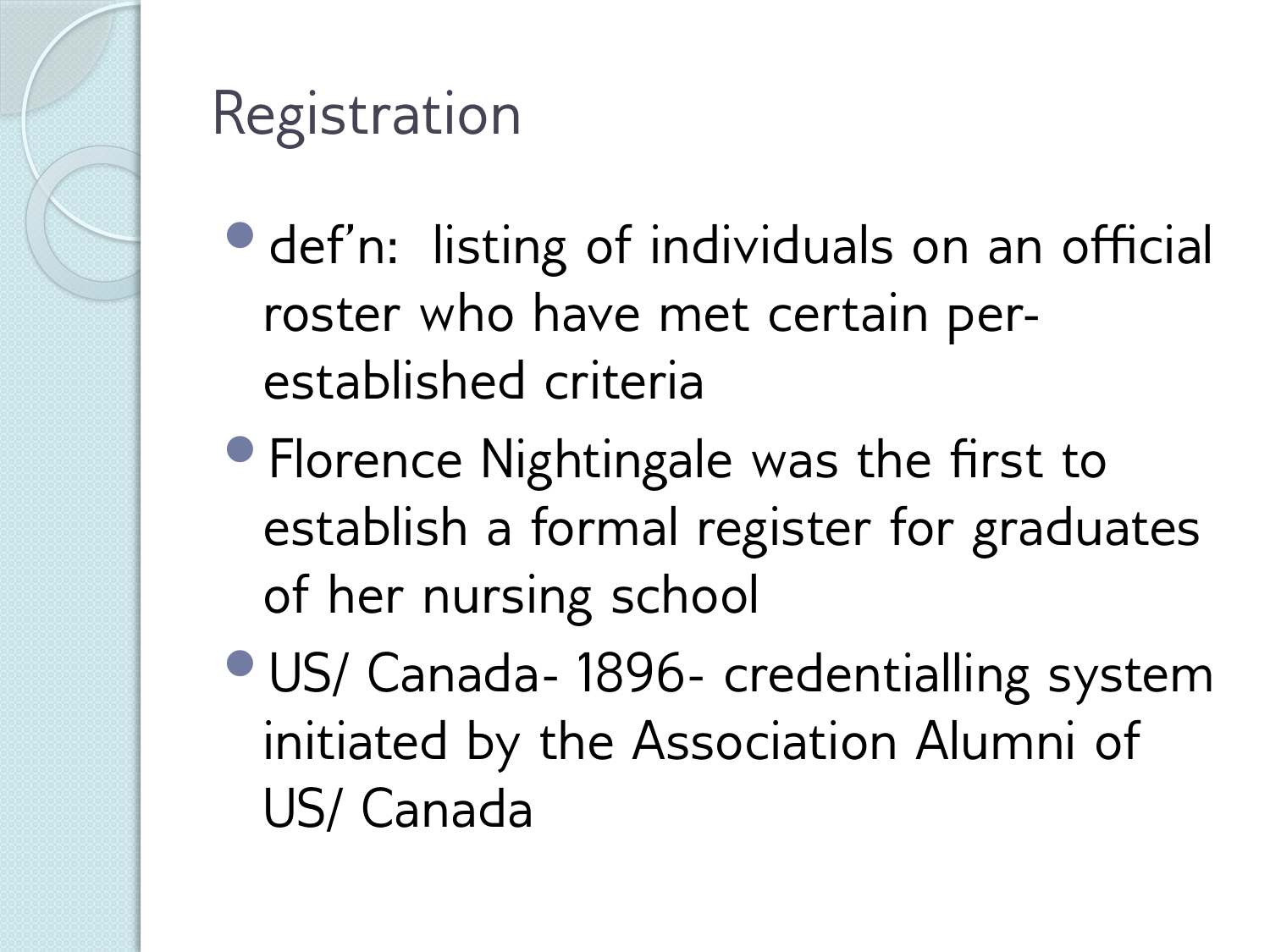

# Registration
def’n:  listing of individuals on an official roster who have met certain per-established criteria
Florence Nightingale was the first to establish a formal register for graduates of her nursing school
US/ Canada- 1896- credentialling system initiated by the Association Alumni of US/ Canada